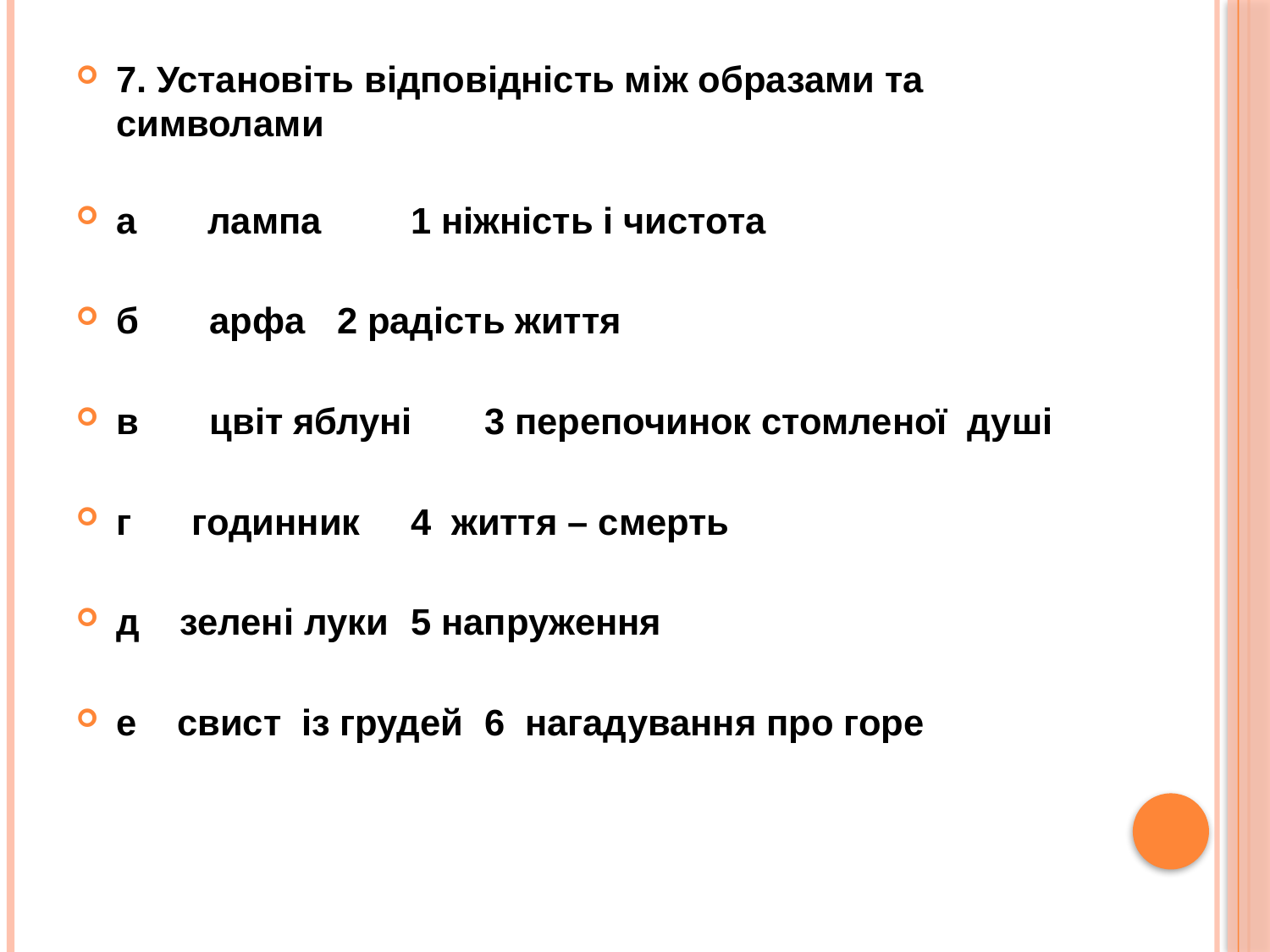

#
7. Установіть відповідність між образами та символами

а       лампа  		1 ніжність і чистота

б       арфа			2 радість життя

в       цвіт яблуні 		3 перепочинок стомленої  душі

г      годинник 		4  життя – смерть

д    зелені луки		5 напруження

е    свист  із грудей	6  нагадування про горе